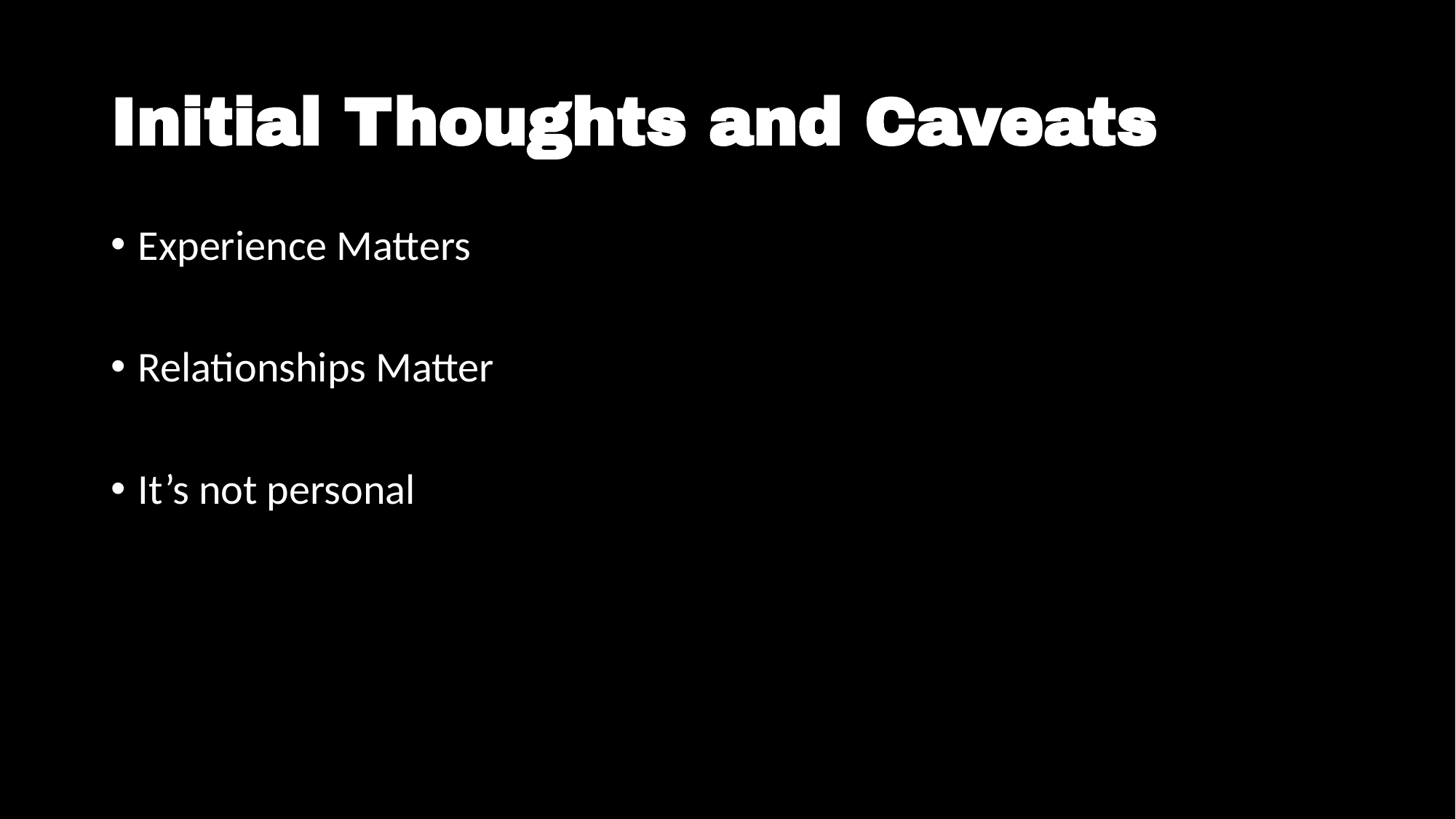

# Initial Thoughts and Caveats
Experience Matters

Relationships Matter

It’s not personal